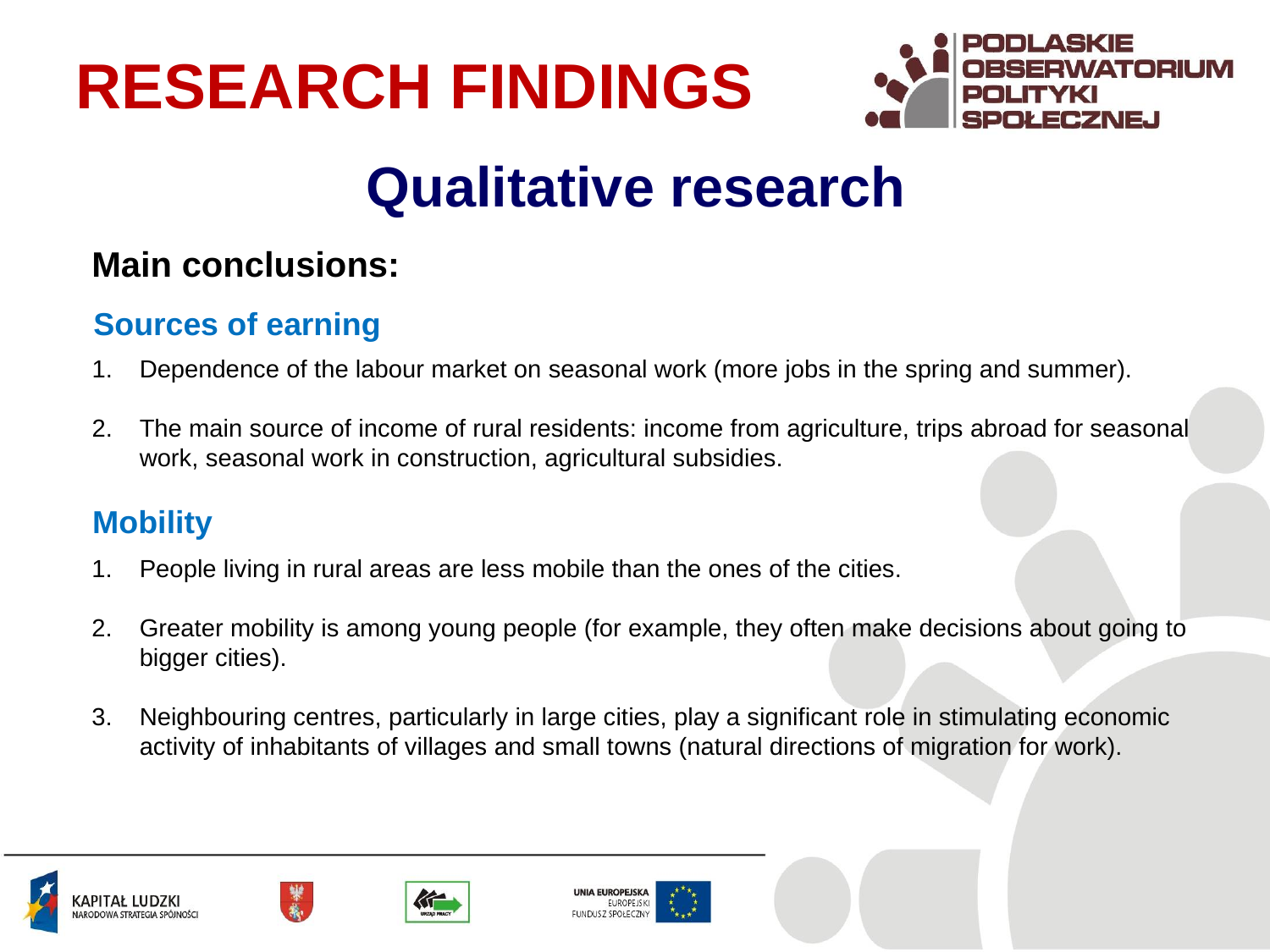

RESEARCH FINDINGS
Qualitative research
Main conclusions:
Sources of earning
Dependence of the labour market on seasonal work (more jobs in the spring and summer).

The main source of income of rural residents: income from agriculture, trips abroad for seasonal work, seasonal work in construction, agricultural subsidies.
Mobility
People living in rural areas are less mobile than the ones of the cities.

Greater mobility is among young people (for example, they often make decisions about going to bigger cities).

Neighbouring centres, particularly in large cities, play a significant role in stimulating economic activity of inhabitants of villages and small towns (natural directions of migration for work).